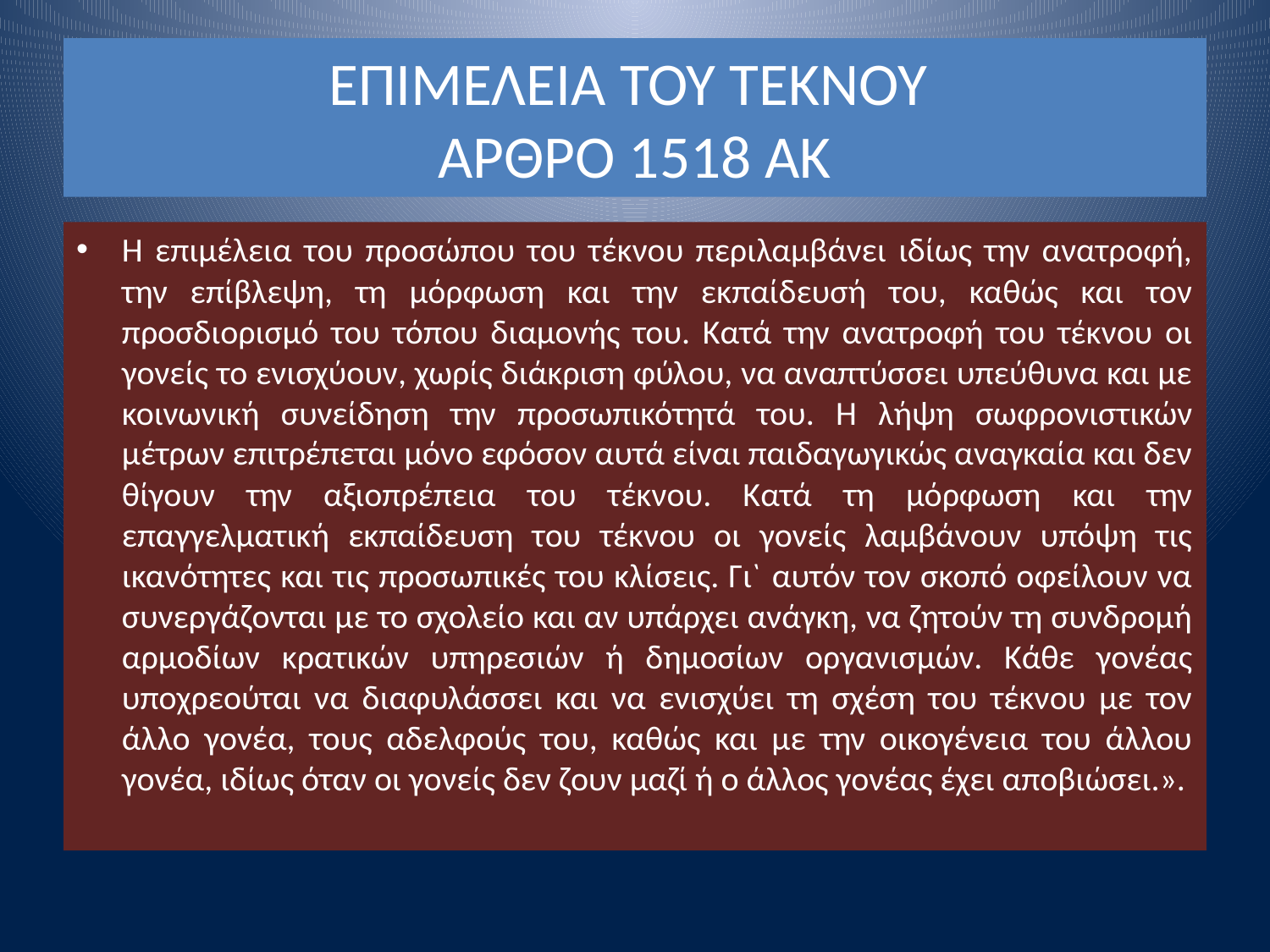

# ΕΠΙΜΕΛΕΙΑ ΤΟΥ ΤΕΚΝΟΥ ΑΡΘΡΟ 1518 ΑΚ
Η επιμέλεια του προσώπου του τέκνου περιλαμβάνει ιδίως την ανατροφή, την επίβλεψη, τη μόρφωση και την εκπαίδευσή του, καθώς και τον προσδιορισμό του τόπου διαμονής του. Κατά την ανατροφή του τέκνου οι γονείς το ενισχύουν, χωρίς διάκριση φύλου, να αναπτύσσει υπεύθυνα και με κοινωνική συνείδηση την προσωπικότητά του. Η λήψη σωφρονιστικών μέτρων επιτρέπεται μόνο εφόσον αυτά είναι παιδαγωγικώς αναγκαία και δεν θίγουν την αξιοπρέπεια του τέκνου. Κατά τη μόρφωση και την επαγγελματική εκπαίδευση του τέκνου οι γονείς λαμβάνουν υπόψη τις ικανότητες και τις προσωπικές του κλίσεις. Γι` αυτόν τον σκοπό οφείλουν να συνεργάζονται με το σχολείο και αν υπάρχει ανάγκη, να ζητούν τη συνδρομή αρμοδίων κρατικών υπηρεσιών ή δημοσίων οργανισμών. Κάθε γονέας υποχρεούται να διαφυλάσσει και να ενισχύει τη σχέση του τέκνου με τον άλλο γονέα, τους αδελφούς του, καθώς και με την οικογένεια του άλλου γονέα, ιδίως όταν οι γονείς δεν ζουν μαζί ή ο άλλος γονέας έχει αποβιώσει.».